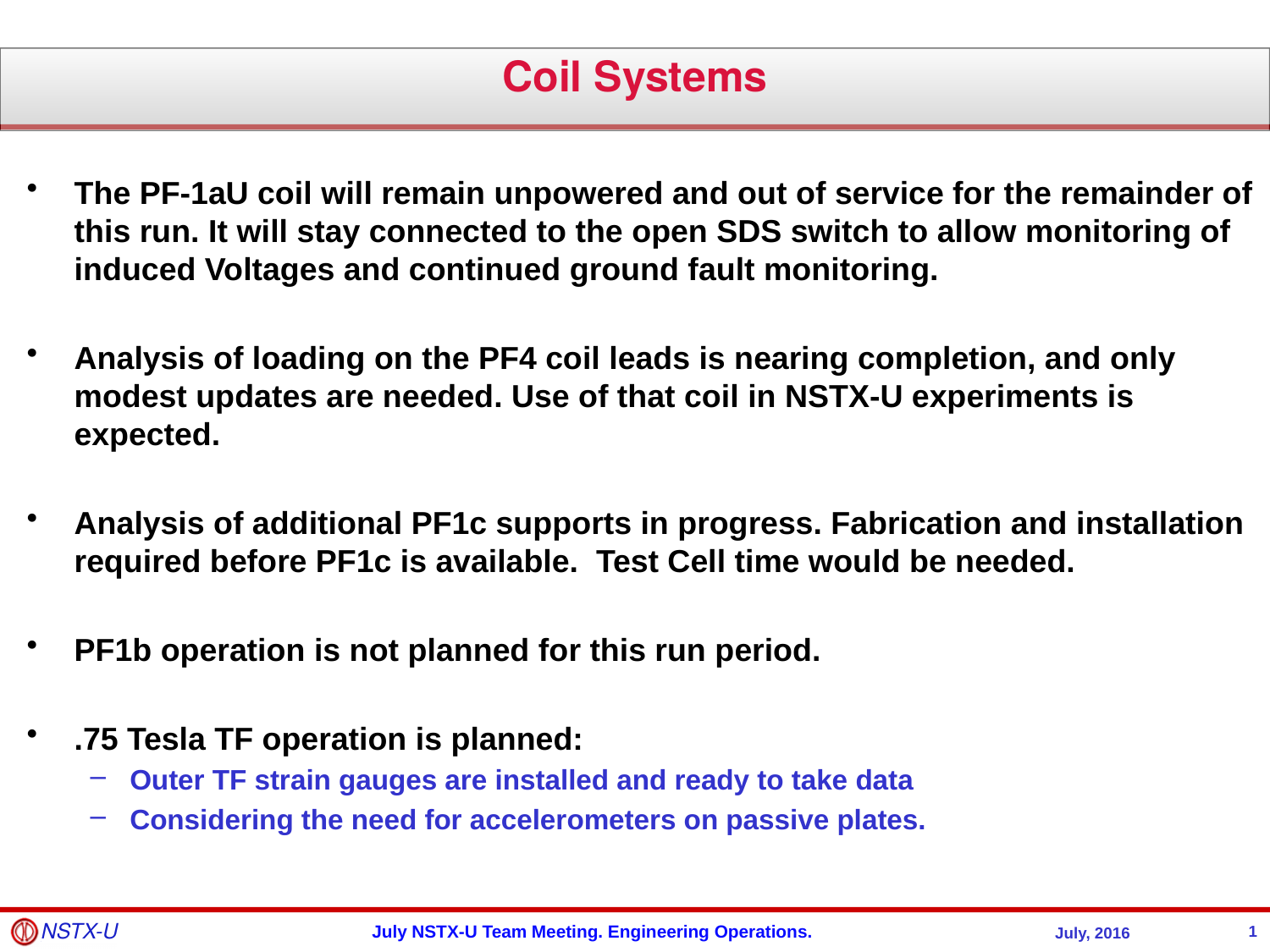

Coil Systems
The PF-1aU coil will remain unpowered and out of service for the remainder of this run. It will stay connected to the open SDS switch to allow monitoring of induced Voltages and continued ground fault monitoring.

Analysis of loading on the PF4 coil leads is nearing completion, and only modest updates are needed. Use of that coil in NSTX-U experiments is expected.

Analysis of additional PF1c supports in progress. Fabrication and installation required before PF1c is available.  Test Cell time would be needed.

PF1b operation is not planned for this run period.

.75 Tesla TF operation is planned:
Outer TF strain gauges are installed and ready to take data
Considering the need for accelerometers on passive plates.
1